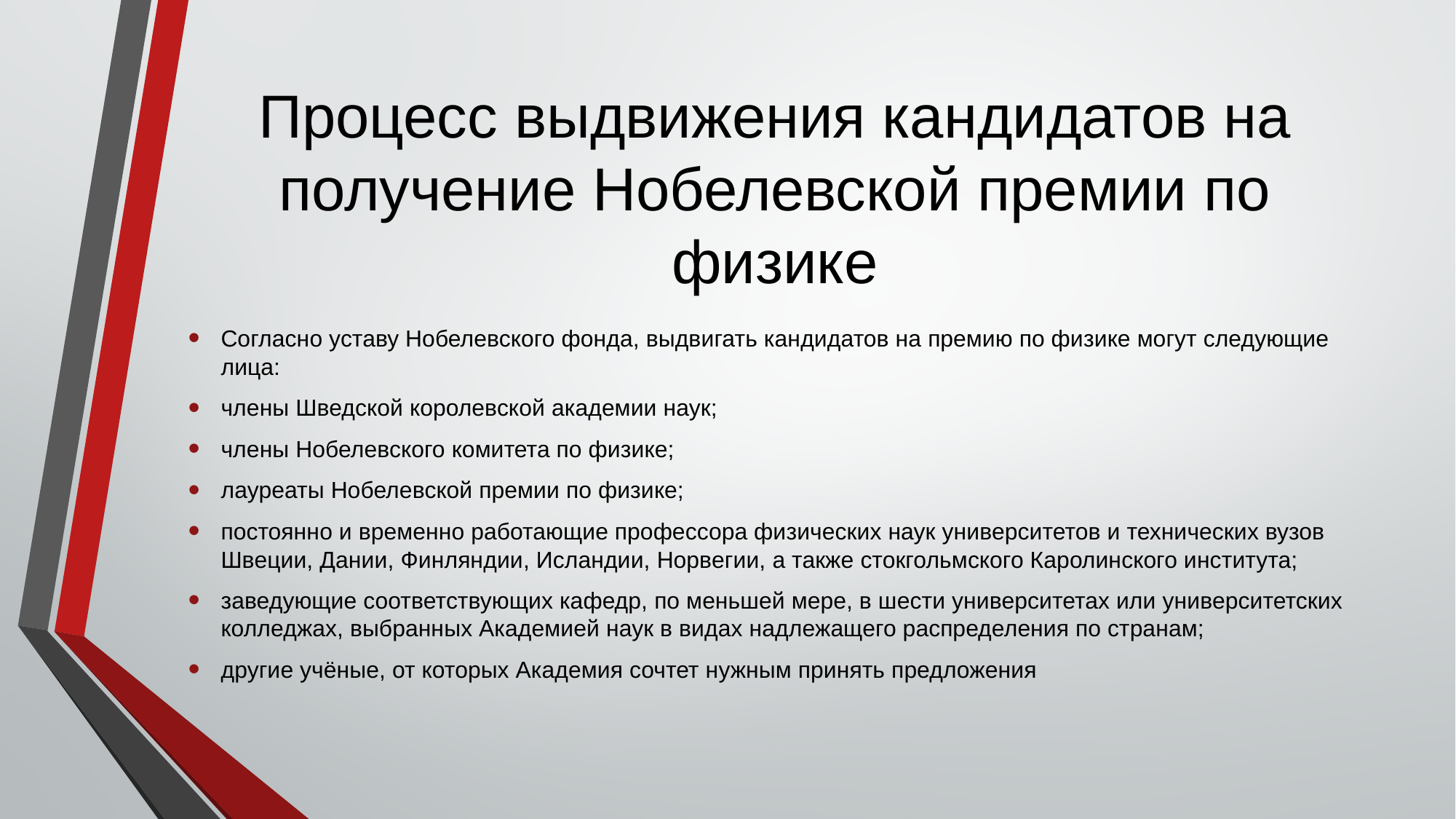

# Процесс выдвижения кандидатов на получение Нобелевской премии по физике
Согласно уставу Нобелевского фонда, выдвигать кандидатов на премию по физике могут следующие лица:
члены Шведской королевской академии наук;
члены Нобелевского комитета по физике;
лауреаты Нобелевской премии по физике;
постоянно и временно работающие профессора физических наук университетов и технических вузов Швеции, Дании, Финляндии, Исландии, Норвегии, а также стокгольмского Каролинского института;
заведующие соответствующих кафедр, по меньшей мере, в шести университетах или университетских колледжах, выбранных Академией наук в видах надлежащего распределения по странам;
другие учёные, от которых Академия сочтет нужным принять предложения